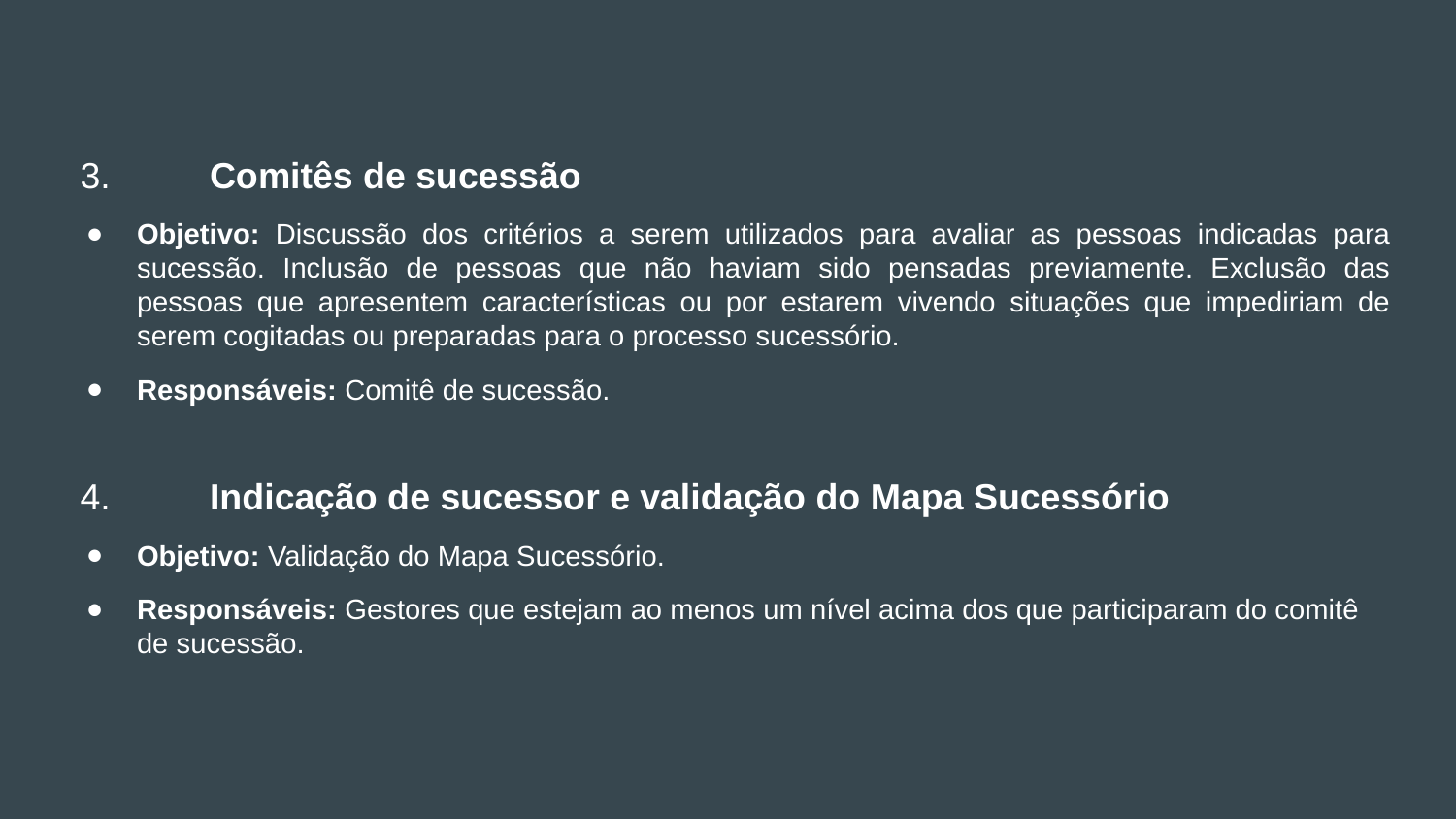

3.	Comitês de sucessão
Objetivo: Discussão dos critérios a serem utilizados para avaliar as pessoas indicadas para sucessão. Inclusão de pessoas que não haviam sido pensadas previamente. Exclusão das pessoas que apresentem características ou por estarem vivendo situações que impediriam de serem cogitadas ou preparadas para o processo sucessório.
Responsáveis: Comitê de sucessão.

  4.	Indicação de sucessor e validação do Mapa Sucessório
Objetivo: Validação do Mapa Sucessório.
Responsáveis: Gestores que estejam ao menos um nível acima dos que participaram do comitê de sucessão.